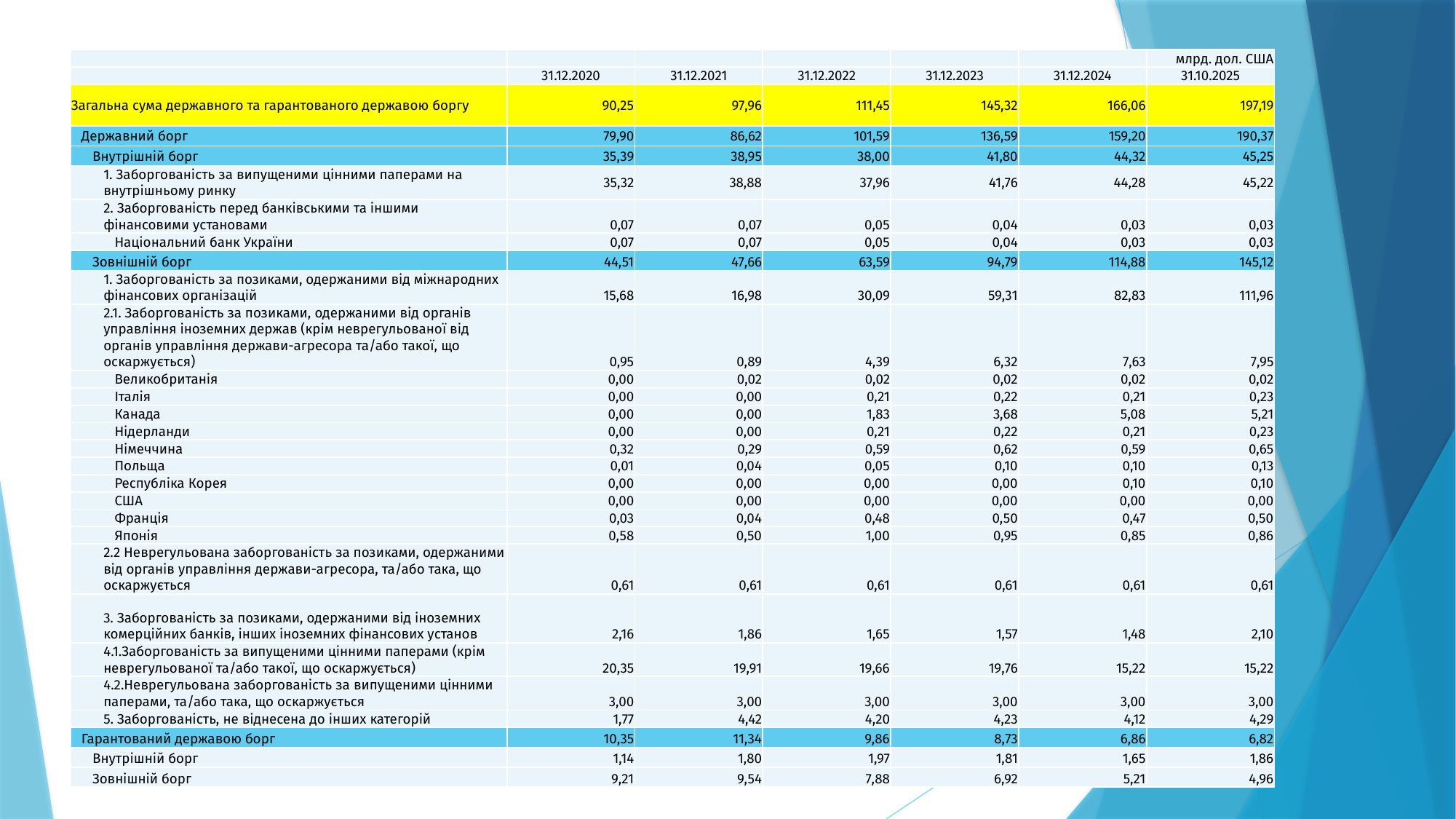

|  |  |  |  |  |  | млрд. дол. США |
| --- | --- | --- | --- | --- | --- | --- |
|  | 31.12.2020 | 31.12.2021 | 31.12.2022 | 31.12.2023 | 31.12.2024 | 31.10.2025 |
| Загальна сума державного та гарантованого державою боргу | 90,25 | 97,96 | 111,45 | 145,32 | 166,06 | 197,19 |
| Державний борг | 79,90 | 86,62 | 101,59 | 136,59 | 159,20 | 190,37 |
| Внутрішній борг | 35,39 | 38,95 | 38,00 | 41,80 | 44,32 | 45,25 |
| 1. Заборгованість за випущеними цінними паперами на внутрішньому ринку | 35,32 | 38,88 | 37,96 | 41,76 | 44,28 | 45,22 |
| 2. Заборгованість перед банківськими та іншими фінансовими установами | 0,07 | 0,07 | 0,05 | 0,04 | 0,03 | 0,03 |
| Національний банк України | 0,07 | 0,07 | 0,05 | 0,04 | 0,03 | 0,03 |
| Зовнішній борг | 44,51 | 47,66 | 63,59 | 94,79 | 114,88 | 145,12 |
| 1. Заборгованість за позиками, одержаними від міжнародних фінансових організацій | 15,68 | 16,98 | 30,09 | 59,31 | 82,83 | 111,96 |
| 2.1. Заборгованість за позиками, одержаними від органів управління іноземних держав (крім неврегульованої від органів управління держави-агресора та/або такої, що оскаржується) | 0,95 | 0,89 | 4,39 | 6,32 | 7,63 | 7,95 |
| Великобританія | 0,00 | 0,02 | 0,02 | 0,02 | 0,02 | 0,02 |
| Італія | 0,00 | 0,00 | 0,21 | 0,22 | 0,21 | 0,23 |
| Канада | 0,00 | 0,00 | 1,83 | 3,68 | 5,08 | 5,21 |
| Нідерланди | 0,00 | 0,00 | 0,21 | 0,22 | 0,21 | 0,23 |
| Німеччина | 0,32 | 0,29 | 0,59 | 0,62 | 0,59 | 0,65 |
| Польща | 0,01 | 0,04 | 0,05 | 0,10 | 0,10 | 0,13 |
| Республіка Корея | 0,00 | 0,00 | 0,00 | 0,00 | 0,10 | 0,10 |
| США | 0,00 | 0,00 | 0,00 | 0,00 | 0,00 | 0,00 |
| Франція | 0,03 | 0,04 | 0,48 | 0,50 | 0,47 | 0,50 |
| Японія | 0,58 | 0,50 | 1,00 | 0,95 | 0,85 | 0,86 |
| 2.2 Неврегульована заборгованість за позиками, одержаними від органів управління держави-агресора, та/або така, що оскаржується | 0,61 | 0,61 | 0,61 | 0,61 | 0,61 | 0,61 |
| 3. Заборгованість за позиками, одержаними від іноземних комерційних банків, інших іноземних фінансових установ | 2,16 | 1,86 | 1,65 | 1,57 | 1,48 | 2,10 |
| 4.1.Заборгованість за випущеними цінними паперами (крім неврегульованої та/або такої, що оскаржується) | 20,35 | 19,91 | 19,66 | 19,76 | 15,22 | 15,22 |
| 4.2.Неврегульована заборгованість за випущеними цінними паперами, та/або така, що оскаржується | 3,00 | 3,00 | 3,00 | 3,00 | 3,00 | 3,00 |
| 5. Заборгованість, не віднесена до інших категорій | 1,77 | 4,42 | 4,20 | 4,23 | 4,12 | 4,29 |
| Гарантований державою борг | 10,35 | 11,34 | 9,86 | 8,73 | 6,86 | 6,82 |
| Внутрішній борг | 1,14 | 1,80 | 1,97 | 1,81 | 1,65 | 1,86 |
| Зовнішній борг | 9,21 | 9,54 | 7,88 | 6,92 | 5,21 | 4,96 |